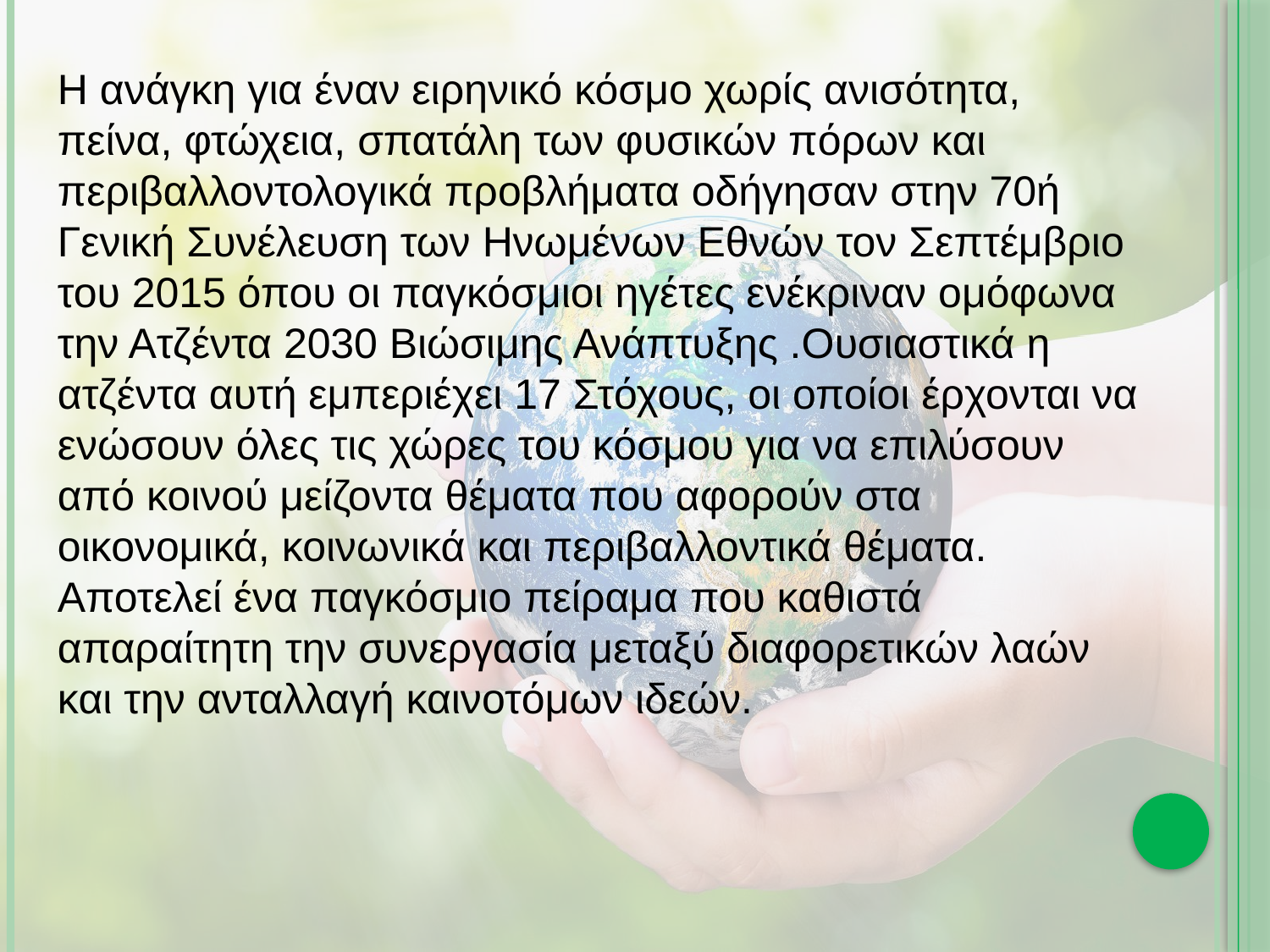

Η ανάγκη για έναν ειρηνικό κόσμο χωρίς ανισότητα, πείνα, φτώχεια, σπατάλη των φυσικών πόρων και περιβαλλοντολογικά προβλήματα οδήγησαν στην 70ή Γενική Συνέλευση των Ηνωμένων Εθνών τον Σεπτέμβριο του 2015 όπου οι παγκόσμιοι ηγέτες ενέκριναν ομόφωνα την Ατζέντα 2030 Βιώσιμης Ανάπτυξης .Ουσιαστικά η ατζέντα αυτή εμπεριέχει 17 Στόχους, οι οποίοι έρχονται να ενώσουν όλες τις χώρες του κόσμου για να επιλύσουν από κοινού μείζοντα θέματα που αφορούν στα οικονομικά, κοινωνικά και περιβαλλοντικά θέματα. Αποτελεί ένα παγκόσμιο πείραμα που καθιστά απαραίτητη την συνεργασία μεταξύ διαφορετικών λαών και την ανταλλαγή καινοτόμων ιδεών.